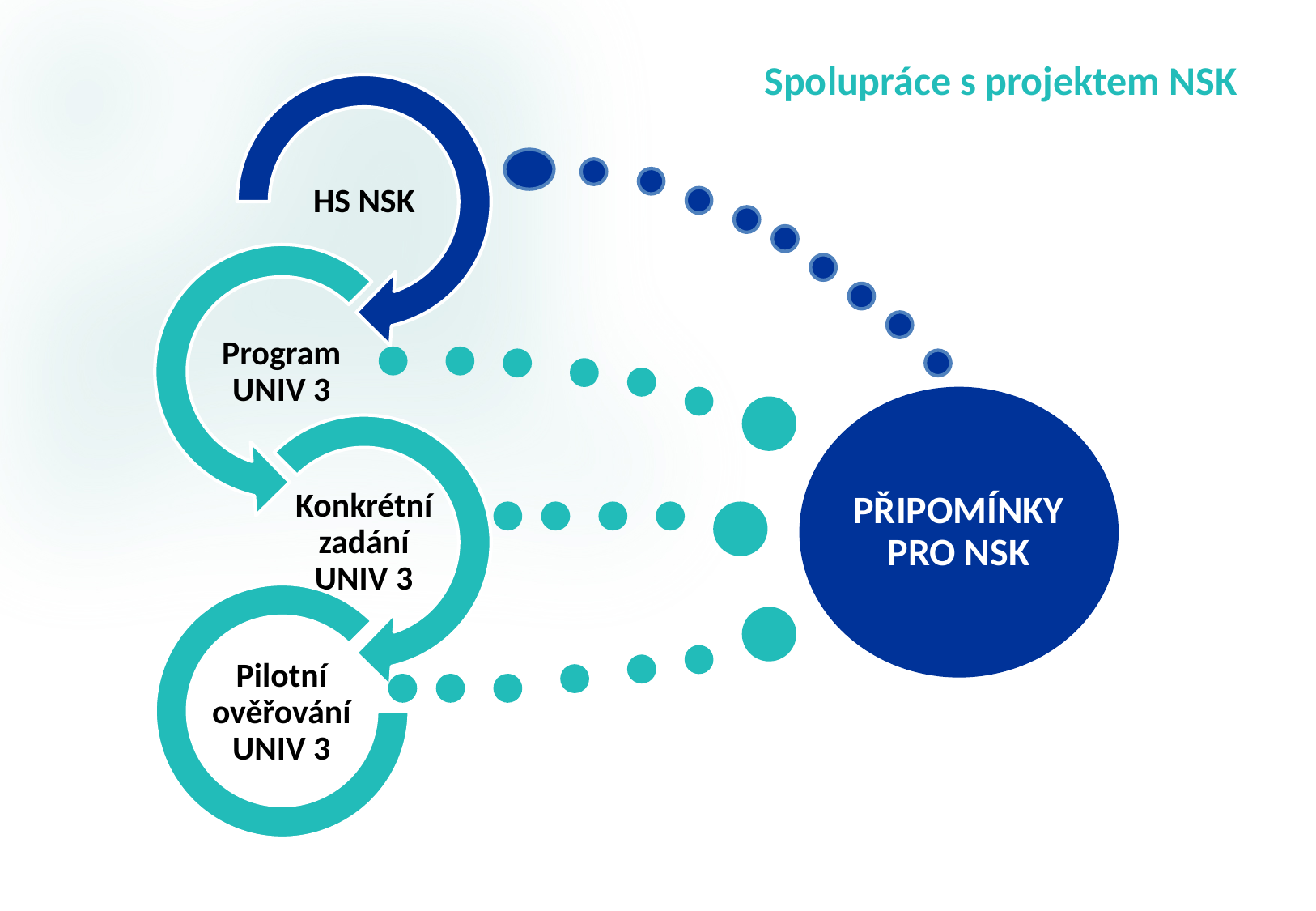

# Spolupráce s projektem NSK
HS NSK
Program UNIV 3
Konkrétní zadání UNIV 3
Pilotní ověřování UNIV 3
PŘIPOMÍNKY PRO NSK